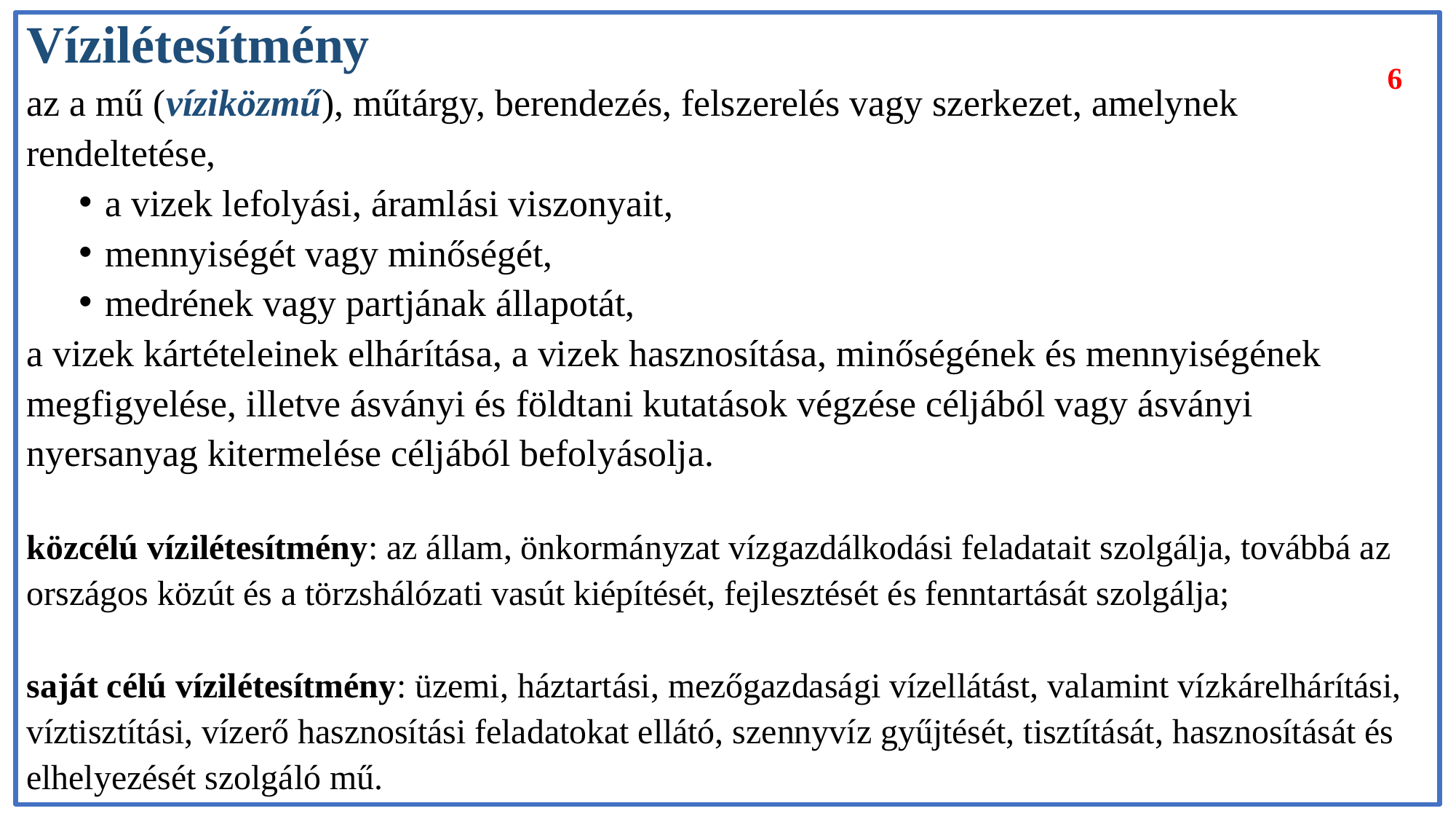

Vízilétesítmény
az a mű (víziközmű), műtárgy, berendezés, felszerelés vagy szerkezet, amelynek rendeltetése,
a vizek lefolyási, áramlási viszonyait,
mennyiségét vagy minőségét,
medrének vagy partjának állapotát,
a vizek kártételeinek elhárítása, a vizek hasznosítása, minőségének és mennyiségének megfigyelése, illetve ásványi és földtani kutatások végzése céljából vagy ásványi nyersanyag kitermelése céljából befolyásolja.
közcélú vízilétesítmény: az állam, önkormányzat vízgazdálkodási feladatait szolgálja, továbbá az országos közút és a törzshálózati vasút kiépítését, fejlesztését és fenntartását szolgálja;
saját célú vízilétesítmény: üzemi, háztartási, mezőgazdasági vízellátást, valamint vízkárelhárítási, víztisztítási, vízerő hasznosítási feladatokat ellátó, szennyvíz gyűjtését, tisztítását, hasznosítását és elhelyezését szolgáló mű.
6